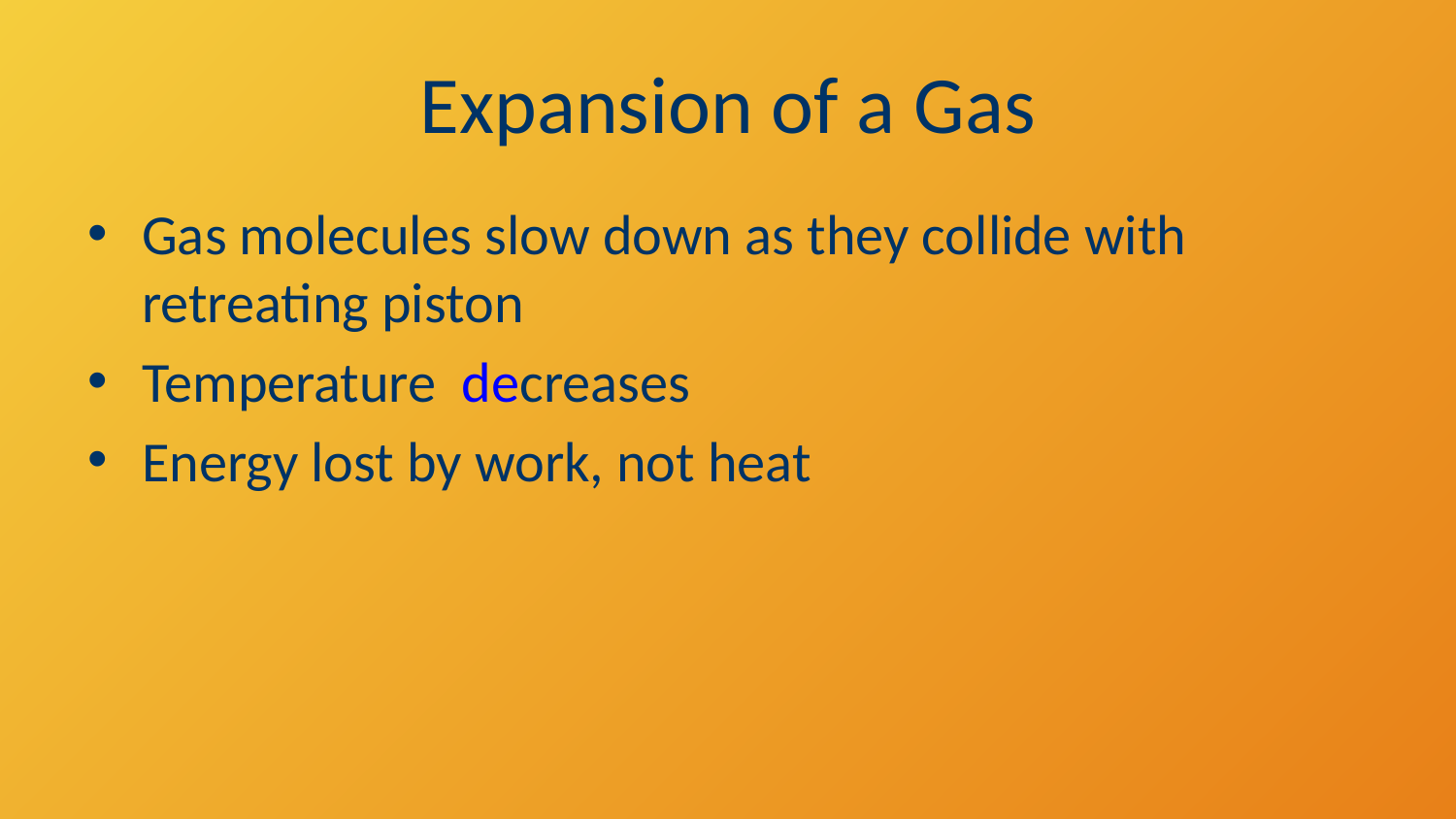

# Expansion of a Gas
Gas molecules slow down as they collide with retreating piston
Temperature  decreases
Energy lost by work, not heat